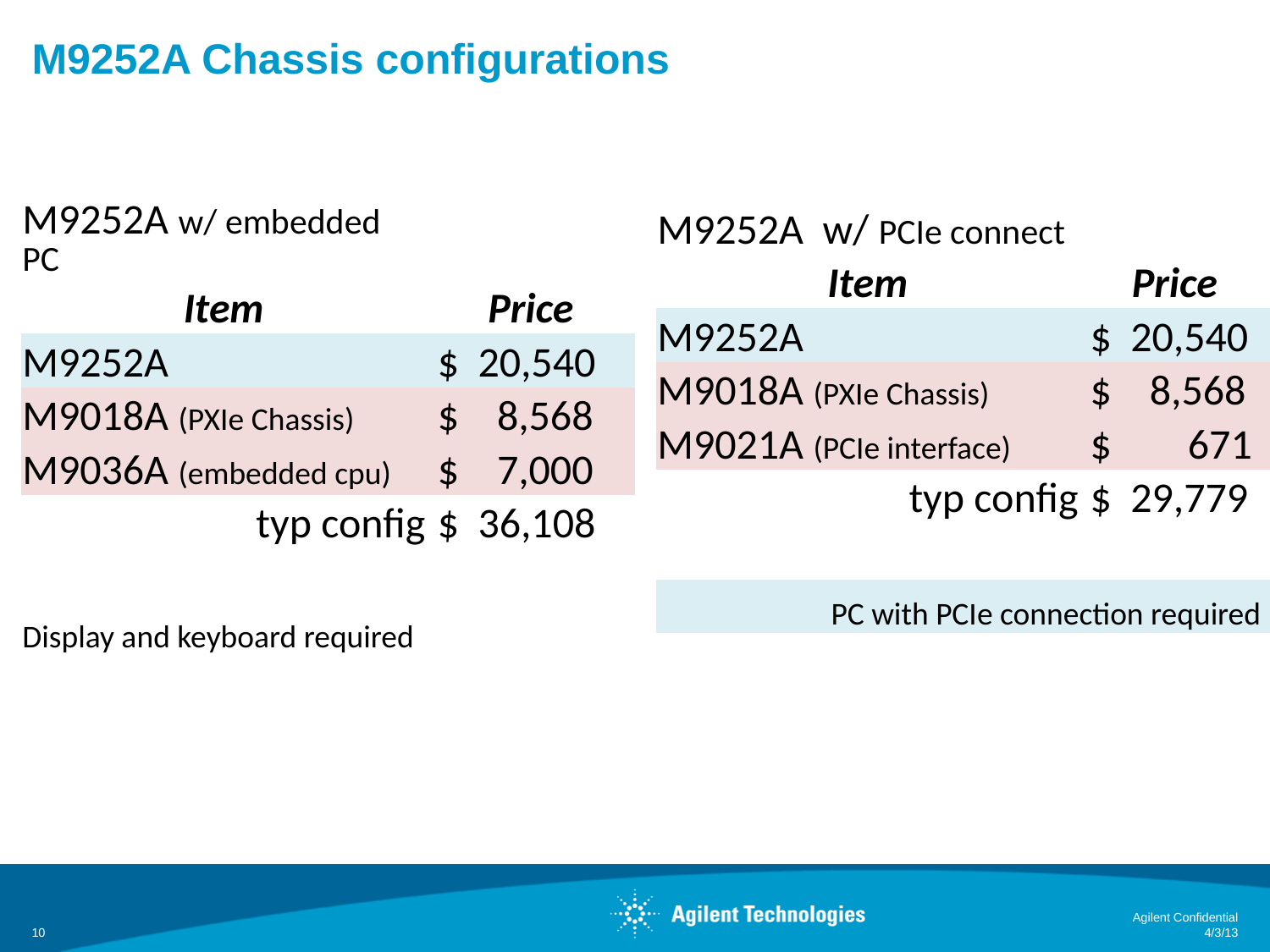

# M9252A Chassis configurations
| M9252A w/ embedded PC |  |
| --- | --- |
| Item | Price |
| M9252A | $ 20,540 |
| M9018A (PXIe Chassis) | $ 8,568 |
| M9036A (embedded cpu) | $ 7,000 |
| typ config | $ 36,108 |
|  |  |
| Display and keyboard required |  |
| M9252A w/ PCIe connect |  |
| --- | --- |
| Item | Price |
| M9252A | $ 20,540 |
| M9018A (PXIe Chassis) | $ 8,568 |
| M9021A (PCIe interface) | $ 671 |
| typ config | $ 29,779 |
|  |  |
| PC with PCIe connection required |  |
Agilent Confidential
4/3/13
10